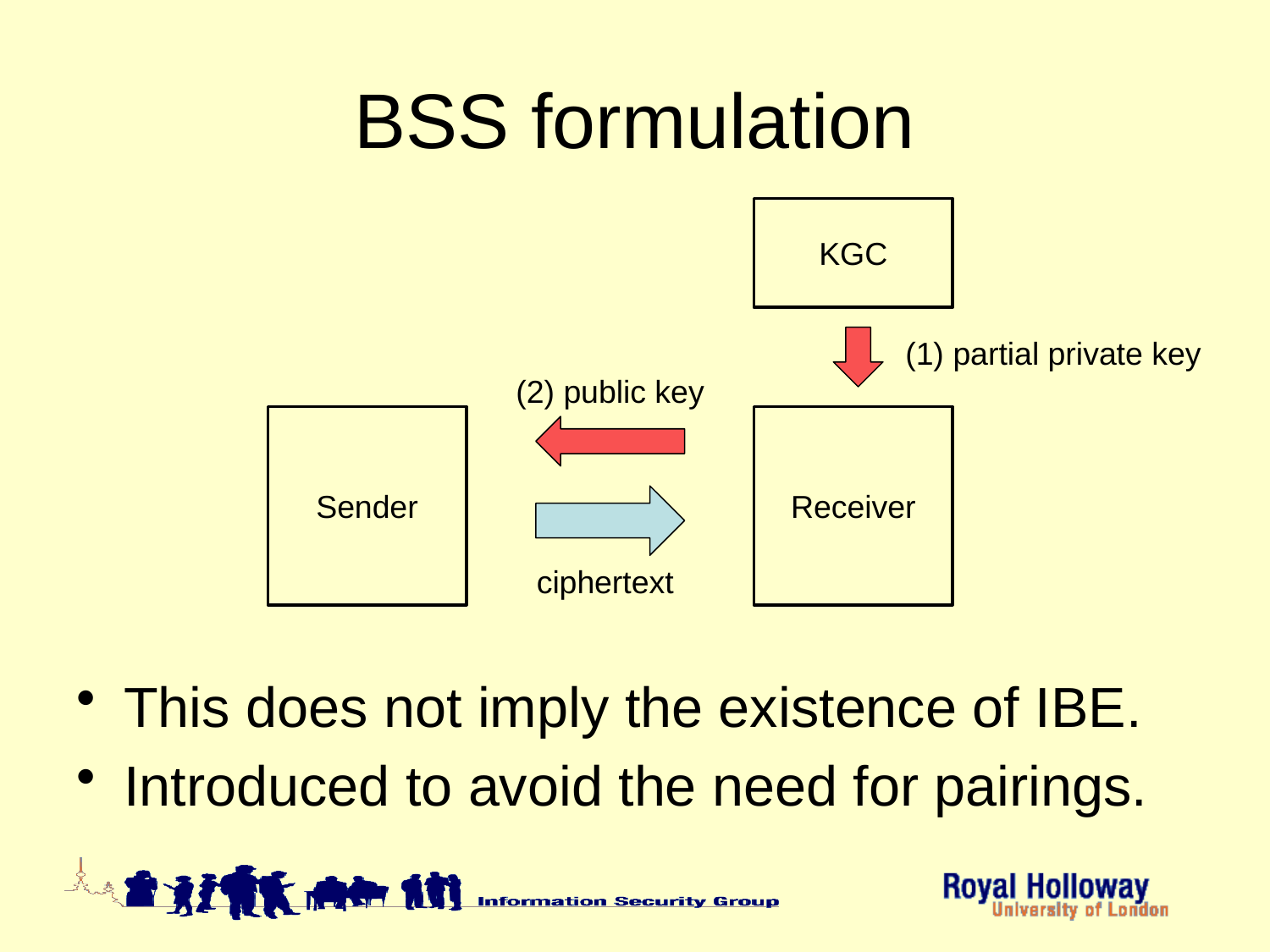

# BSS formulation
KGC

(1) partial private key
(2) public key
Sender
Receiver

ciphertext
This does not imply the existence of IBE.
Introduced to avoid the need for pairings.